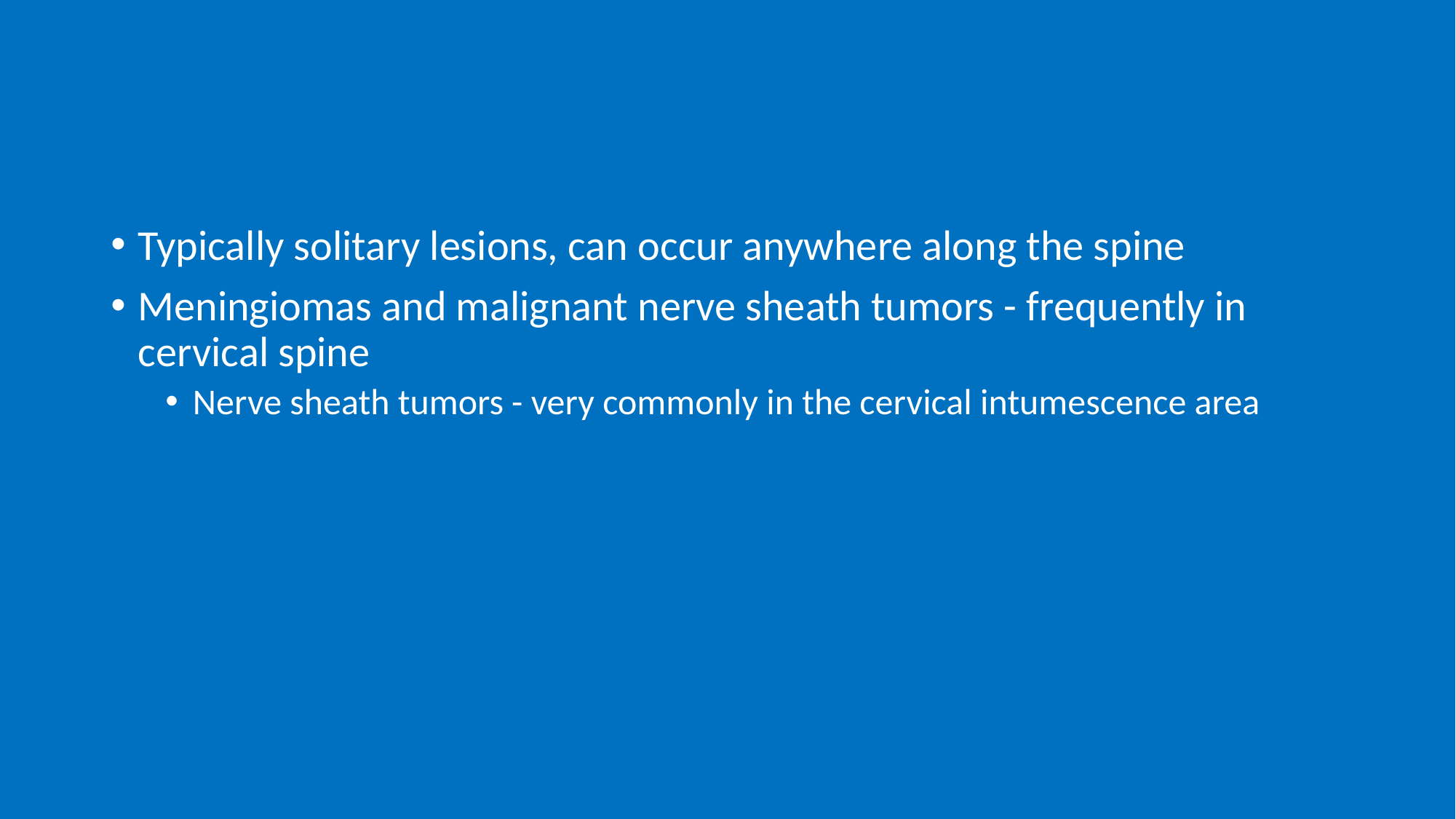

#
Typically solitary lesions, can occur anywhere along the spine
Meningiomas and malignant nerve sheath tumors - frequently in cervical spine
Nerve sheath tumors - very commonly in the cervical intumescence area